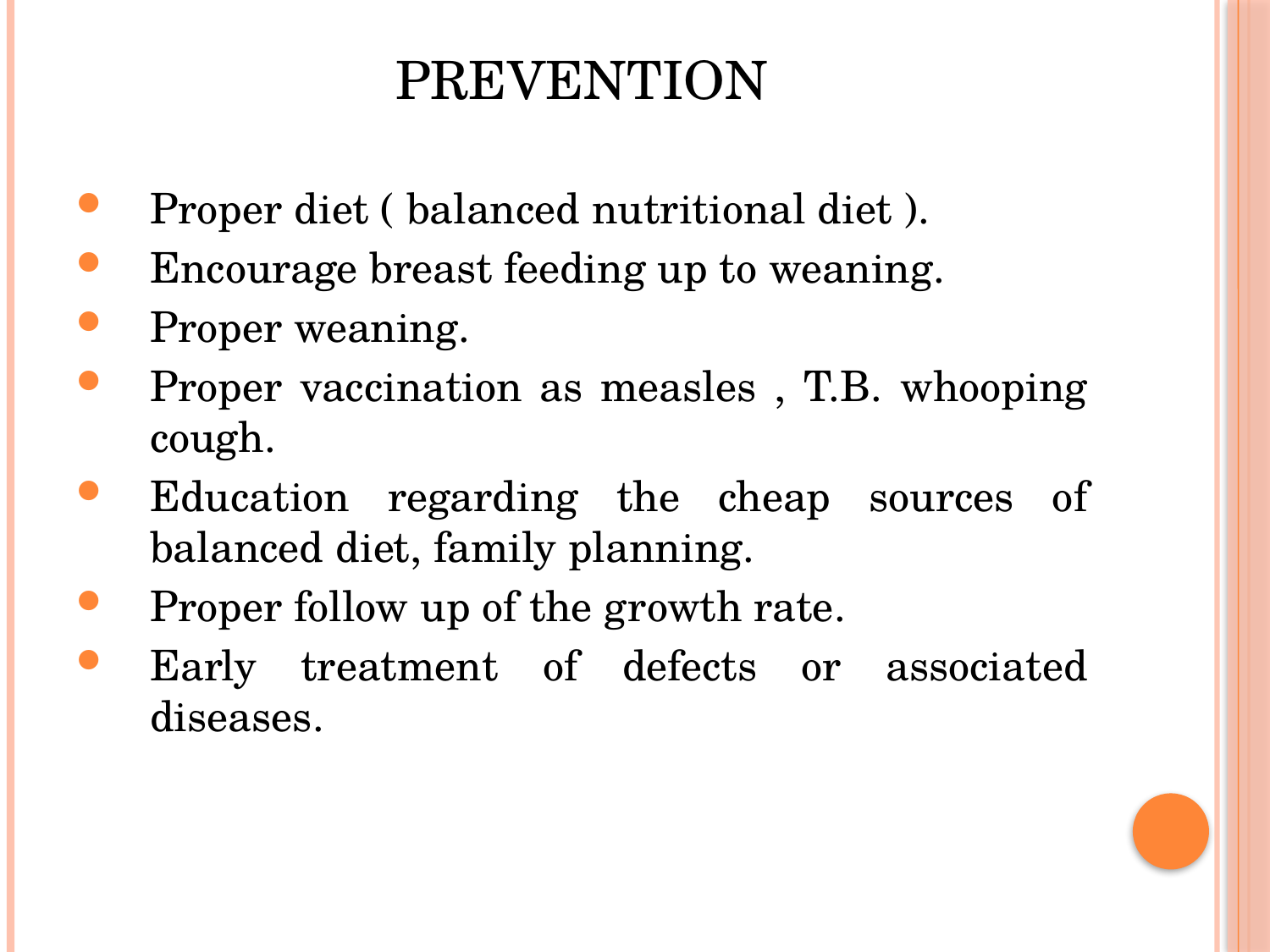

# PREVENTION

Proper diet ( balanced nutritional diet ).
Encourage breast feeding up to weaning.
Proper weaning.
Proper vaccination as measles , T.B. whooping cough.
Education regarding the cheap sources of balanced diet, family planning.
Proper follow up of the growth rate.
Early treatment of defects or associated diseases.